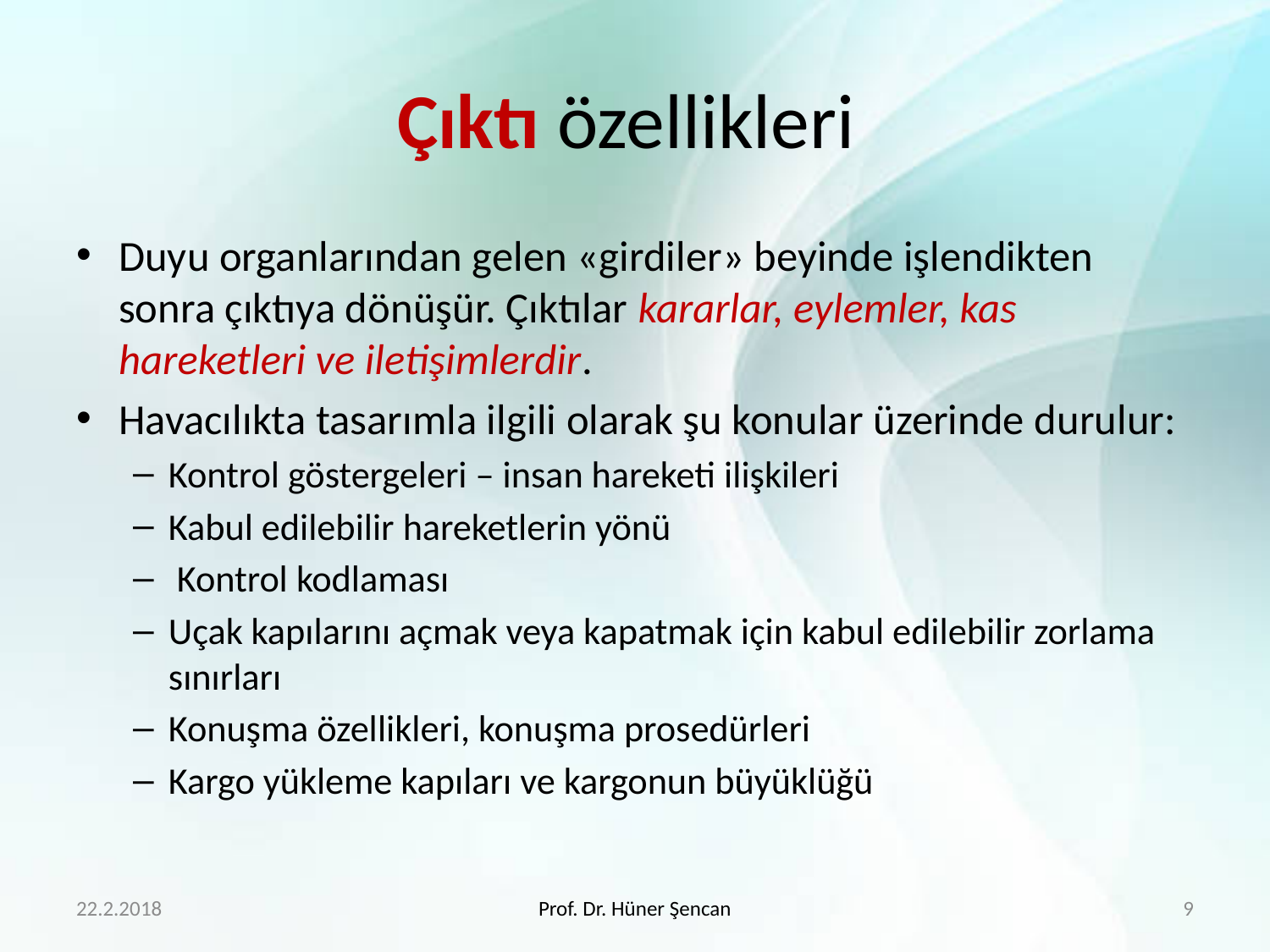

# Çıktı özellikleri
Duyu organlarından gelen «girdiler» beyinde işlendikten sonra çıktıya dönüşür. Çıktılar kararlar, eylemler, kas hareketleri ve iletişimlerdir.
Havacılıkta tasarımla ilgili olarak şu konular üzerinde durulur:
Kontrol göstergeleri – insan hareketi ilişkileri
Kabul edilebilir hareketlerin yönü
 Kontrol kodlaması
Uçak kapılarını açmak veya kapatmak için kabul edilebilir zorlama sınırları
Konuşma özellikleri, konuşma prosedürleri
Kargo yükleme kapıları ve kargonun büyüklüğü
22.2.2018
Prof. Dr. Hüner Şencan
9